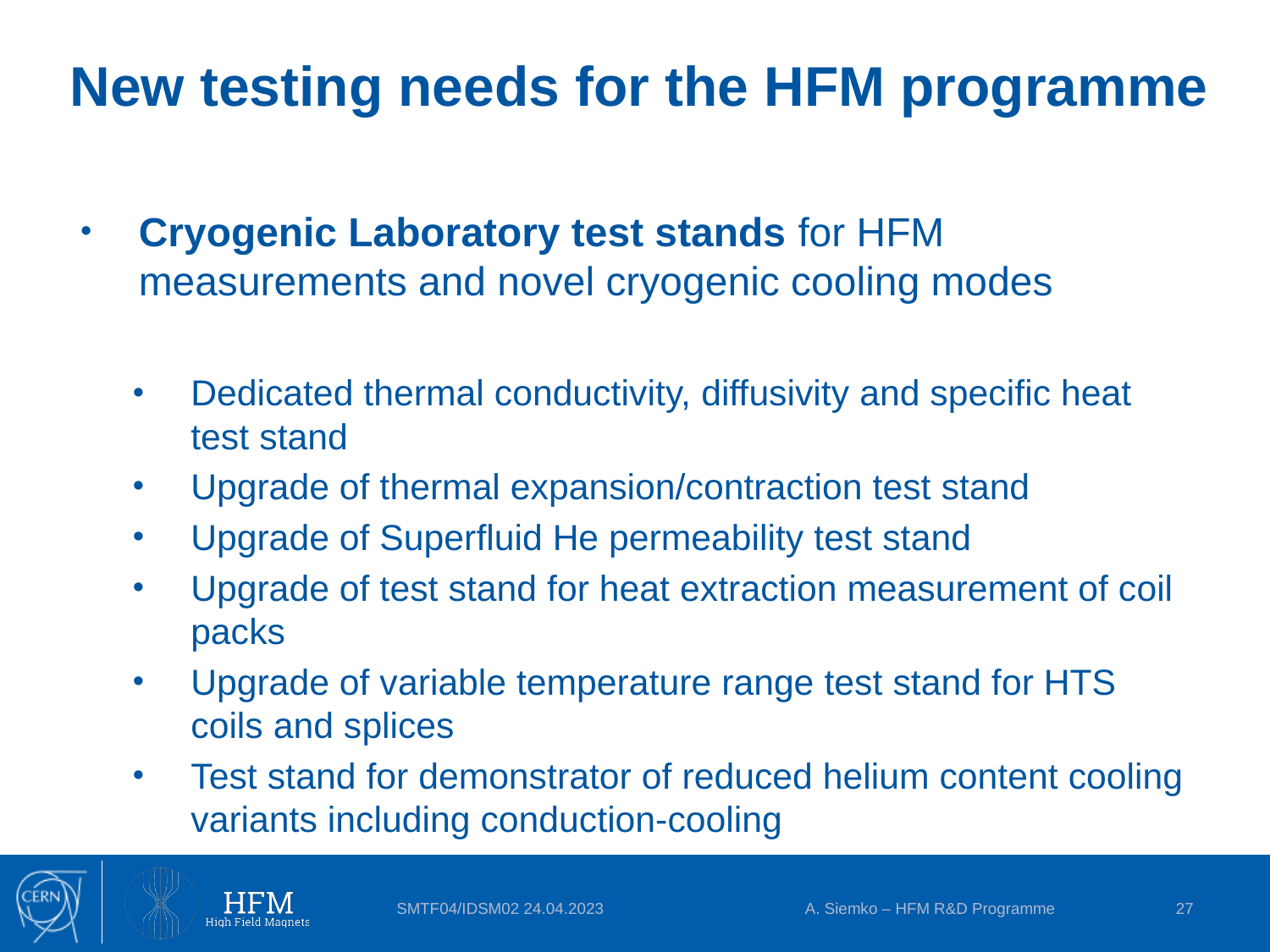

# New testing needs for the HFM programme
Cryogenic Laboratory test stands for HFM measurements and novel cryogenic cooling modes

Dedicated thermal conductivity, diffusivity and specific heat test stand
Upgrade of thermal expansion/contraction test stand
Upgrade of Superfluid He permeability test stand
Upgrade of test stand for heat extraction measurement of coil packs
Upgrade of variable temperature range test stand for HTS coils and splices
Test stand for demonstrator of reduced helium content cooling variants including conduction-cooling

SMTF04/IDSM02 24.04.2023
A. Siemko – HFM R&D Programme
27